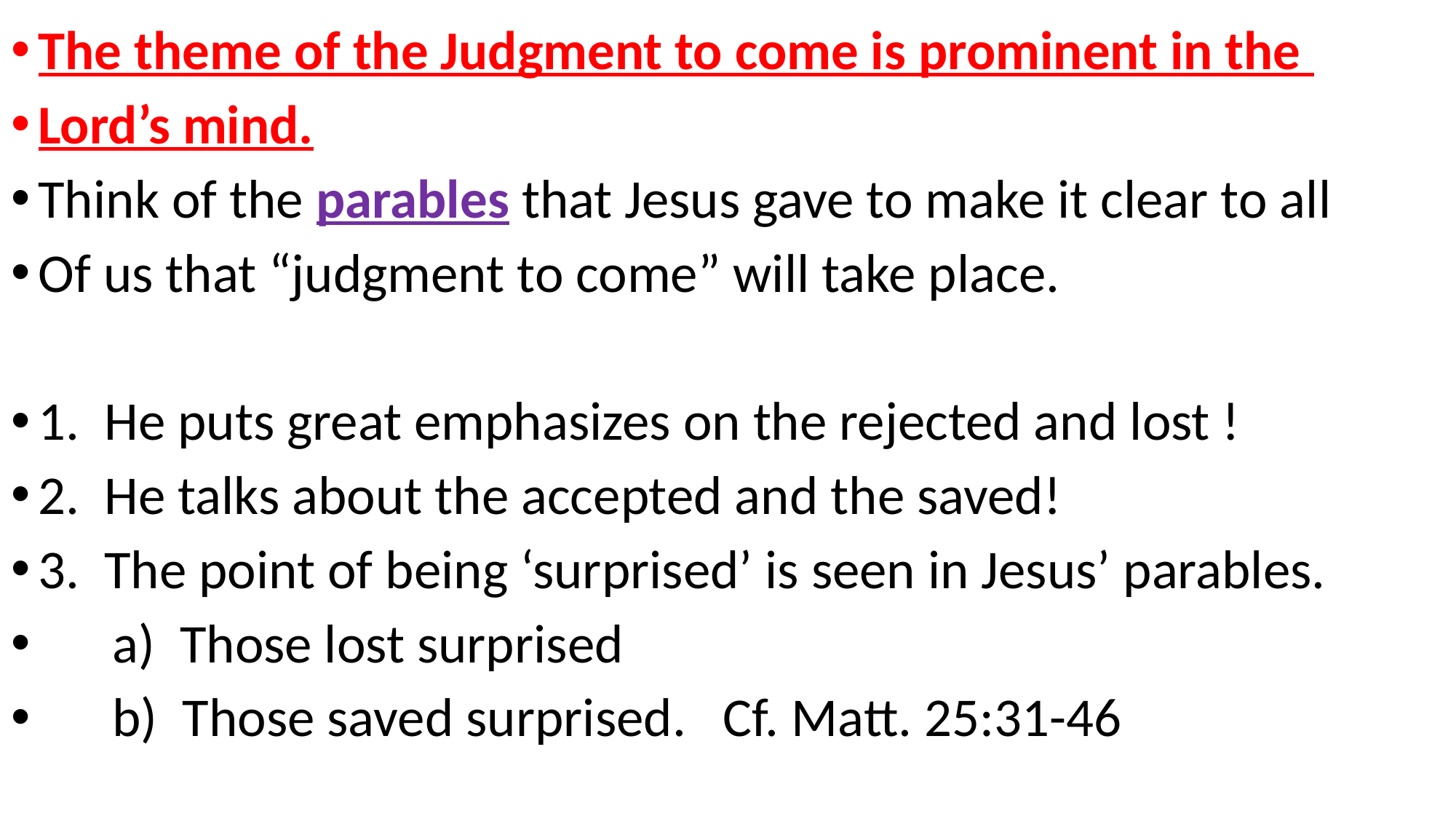

The theme of the Judgment to come is prominent in the
Lord’s mind.
Think of the parables that Jesus gave to make it clear to all
Of us that “judgment to come” will take place.

1.  He puts great emphasizes on the rejected and lost !
2.  He talks about the accepted and the saved!
3.  The point of being ‘surprised’ is seen in Jesus’ parables.
      a)  Those lost surprised
      b)  Those saved surprised.   Cf. Matt. 25:31-46